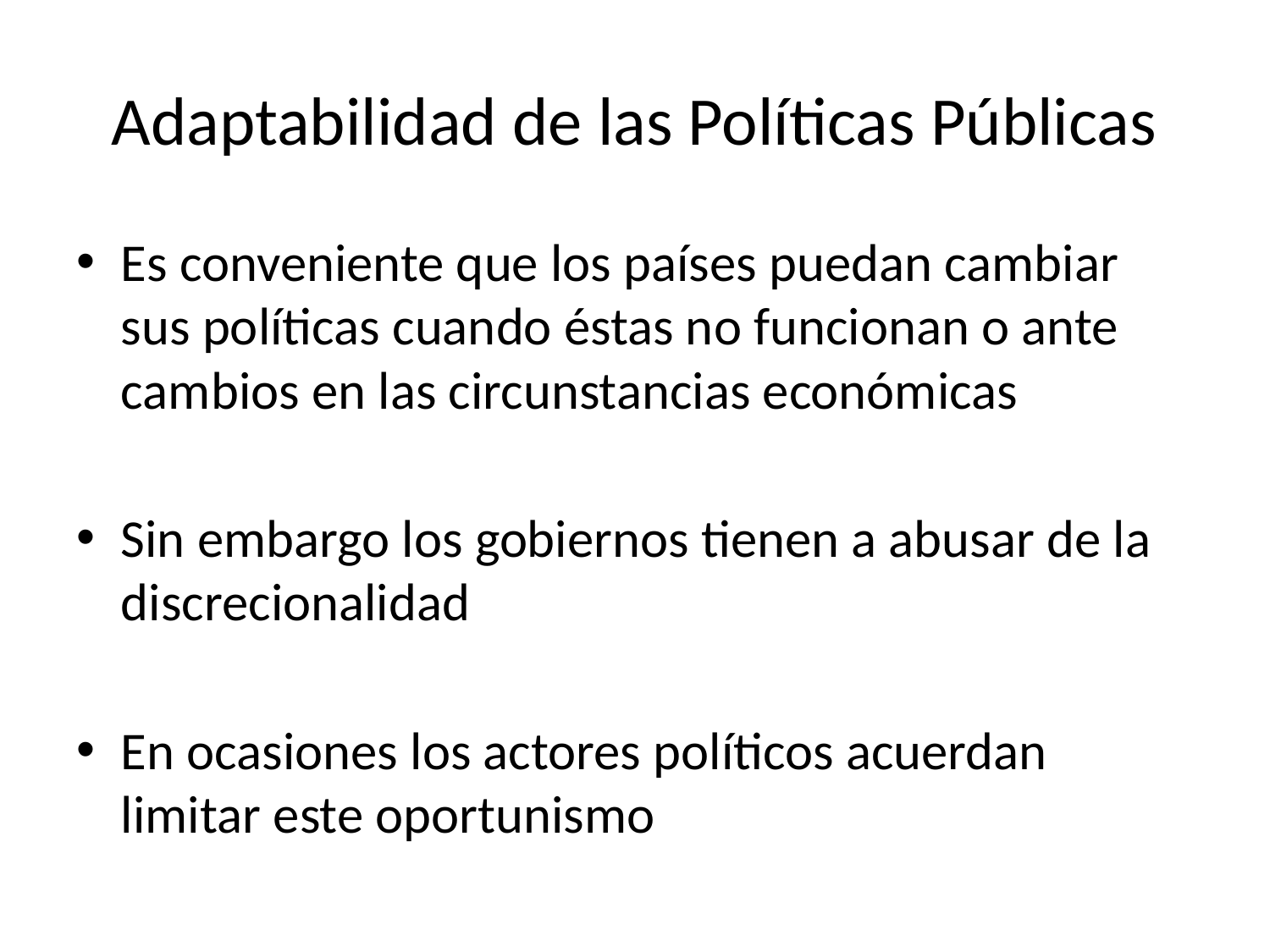

# Adaptabilidad de las Políticas Públicas
Es conveniente que los países puedan cambiar sus políticas cuando éstas no funcionan o ante cambios en las circunstancias económicas

Sin embargo los gobiernos tienen a abusar de la discrecionalidad

En ocasiones los actores políticos acuerdan limitar este oportunismo